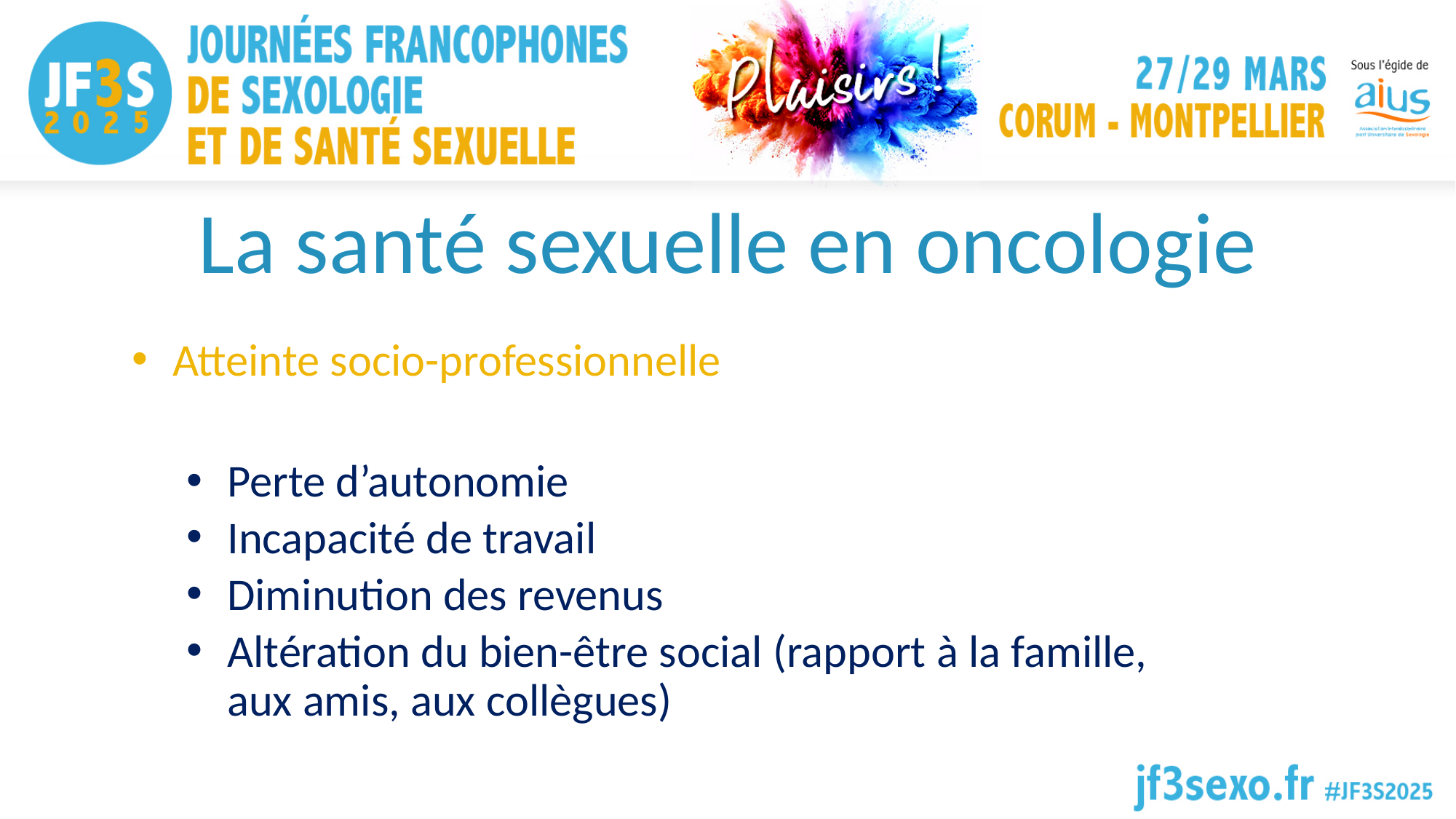

# La santé sexuelle en oncologie
Atteinte socio-professionnelle

Perte d’autonomie
Incapacité de travail
Diminution des revenus
Altération du bien-être social (rapport à la famille, aux amis, aux collègues)